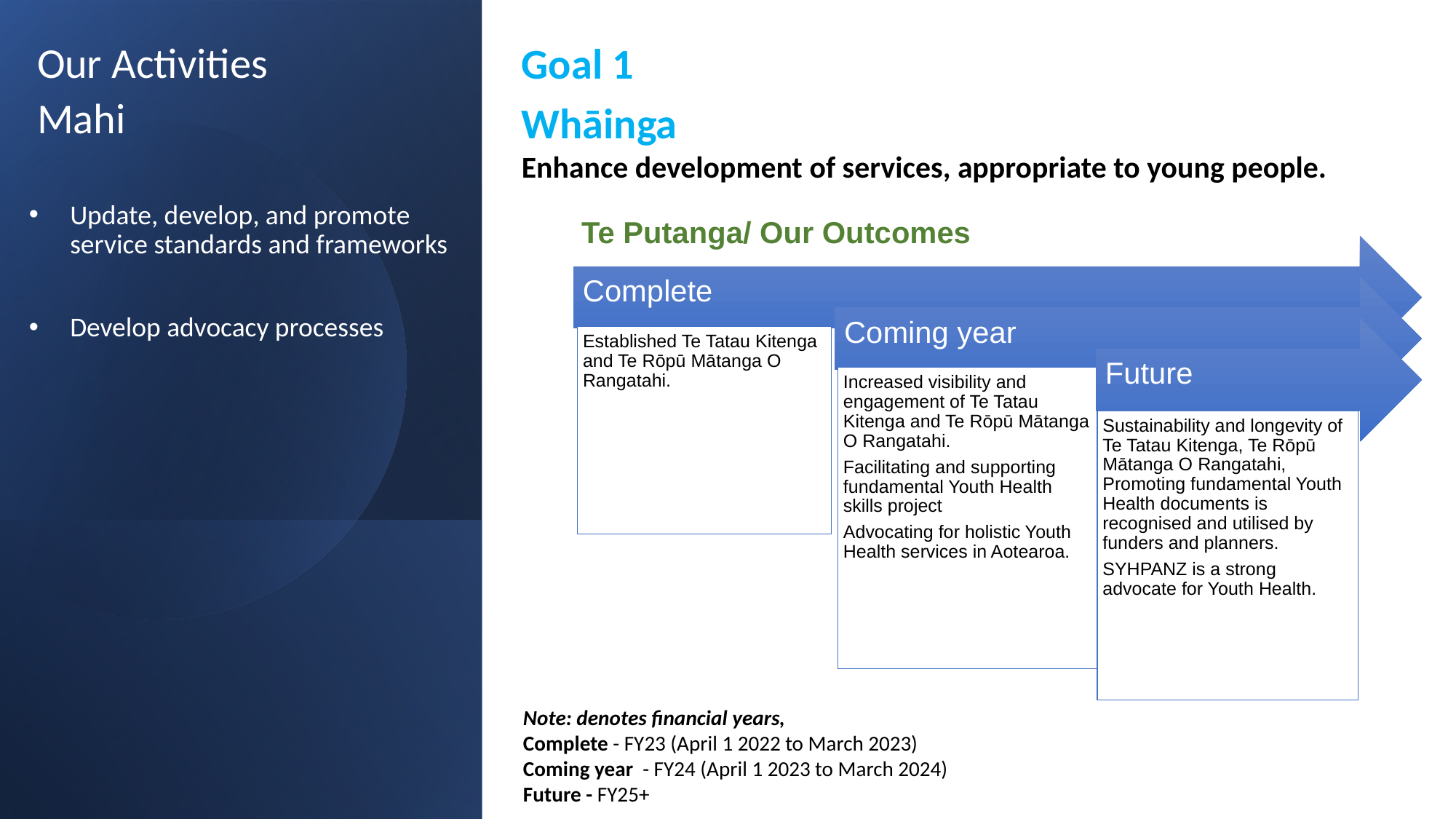

Our Activities
Mahi

Goal 1
Whāinga
Enhance development of services, appropriate to young people.

Update, develop, and promote service standards and frameworks

Develop advocacy processes

Complete
Established Te Tatau Kitenga and Te Rōpū Mātanga O Rangatahi.

Coming year
Increased visibility and engagement of Te Tatau Kitenga and Te Rōpū Mātanga O Rangatahi.
Facilitating and supporting fundamental Youth Health skills project
Advocating for holistic Youth Health services in Aotearoa.

Future
Sustainability and longevity of Te Tatau Kitenga, Te Rōpū Mātanga O Rangatahi, Promoting fundamental Youth Health documents is recognised and utilised by funders and planners.
SYHPANZ is a strong advocate for Youth Health.

Te Putanga/ Our Outcomes

Note: denotes financial years,
Complete - FY23 (April 1 2022 to March 2023)
Coming year  - FY24 (April 1 2023 to March 2024)
Future - FY25+